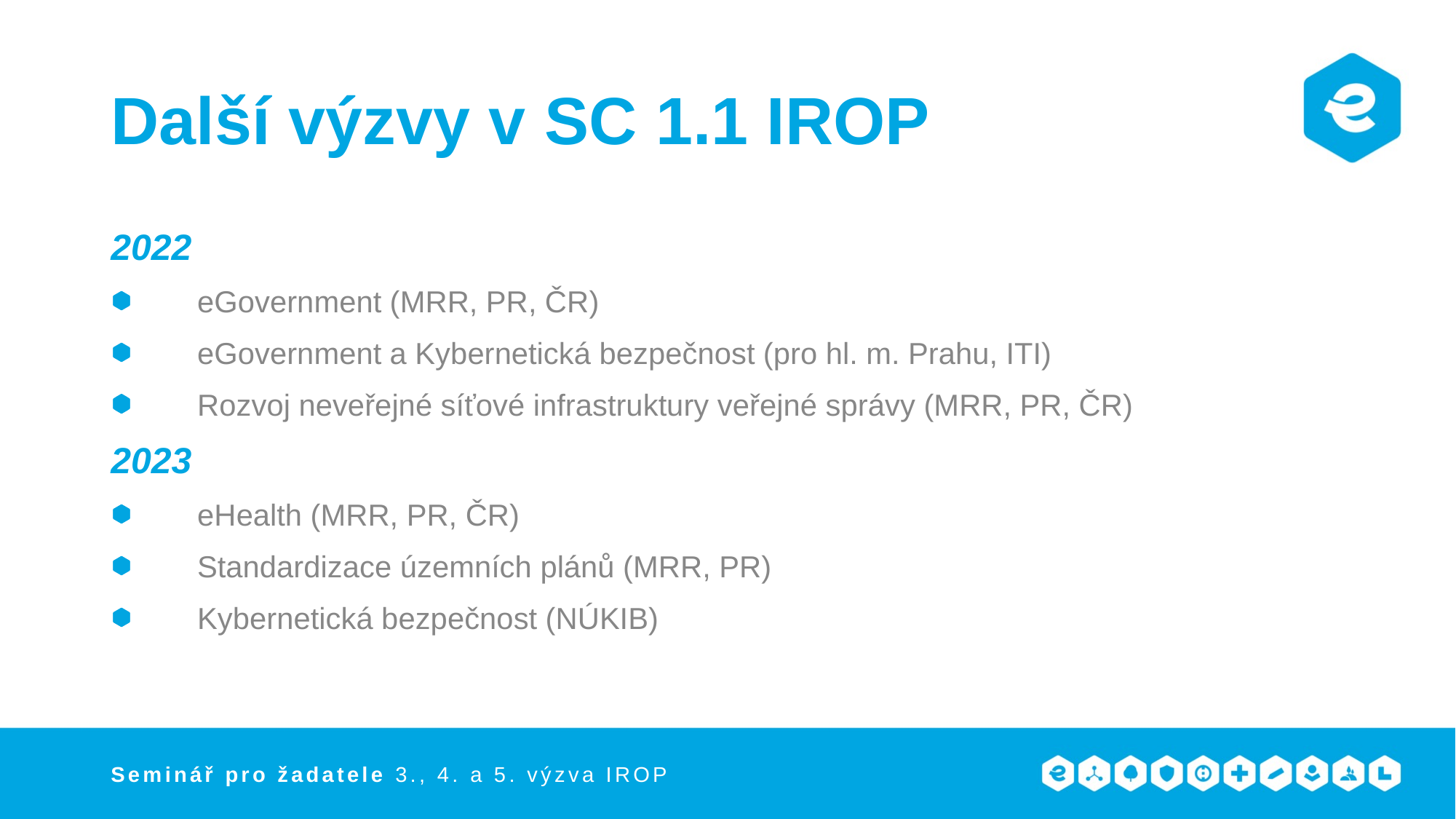

# Další výzvy v SC 1.1 IROP
2022
eGovernment (MRR, PR, ČR)
eGovernment a Kybernetická bezpečnost (pro hl. m. Prahu, ITI)
Rozvoj neveřejné síťové infrastruktury veřejné správy (MRR, PR, ČR)
2023
eHealth (MRR, PR, ČR)
Standardizace územních plánů (MRR, PR)
Kybernetická bezpečnost (NÚKIB)
Seminář pro žadatele 3., 4. a 5. výzva IROP